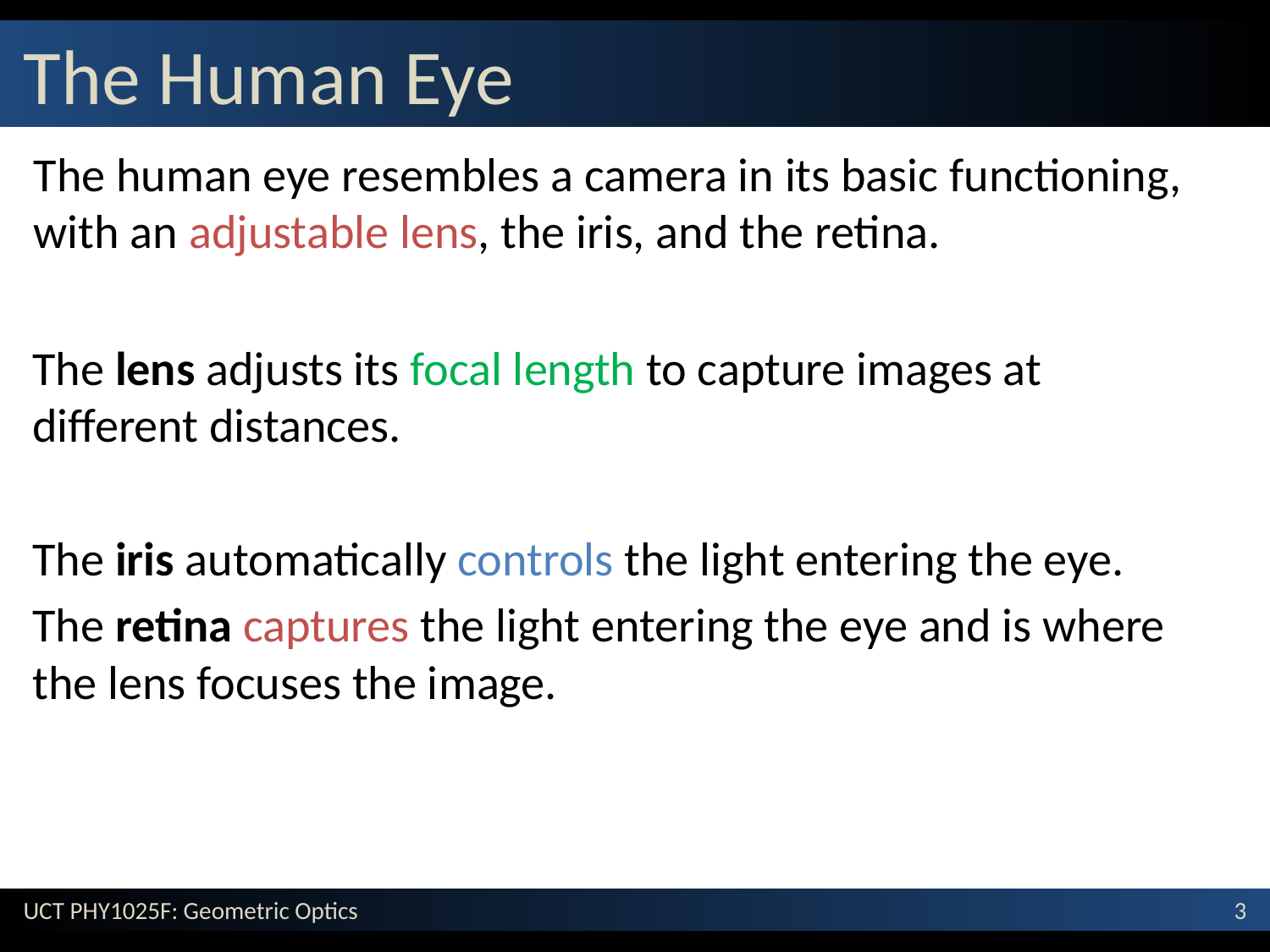

# The Human Eye
The human eye resembles a camera in its basic functioning, with an adjustable lens, the iris, and the retina.

The lens adjusts its focal length to capture images at different distances.

The iris automatically controls the light entering the eye.
The retina captures the light entering the eye and is where the lens focuses the image.